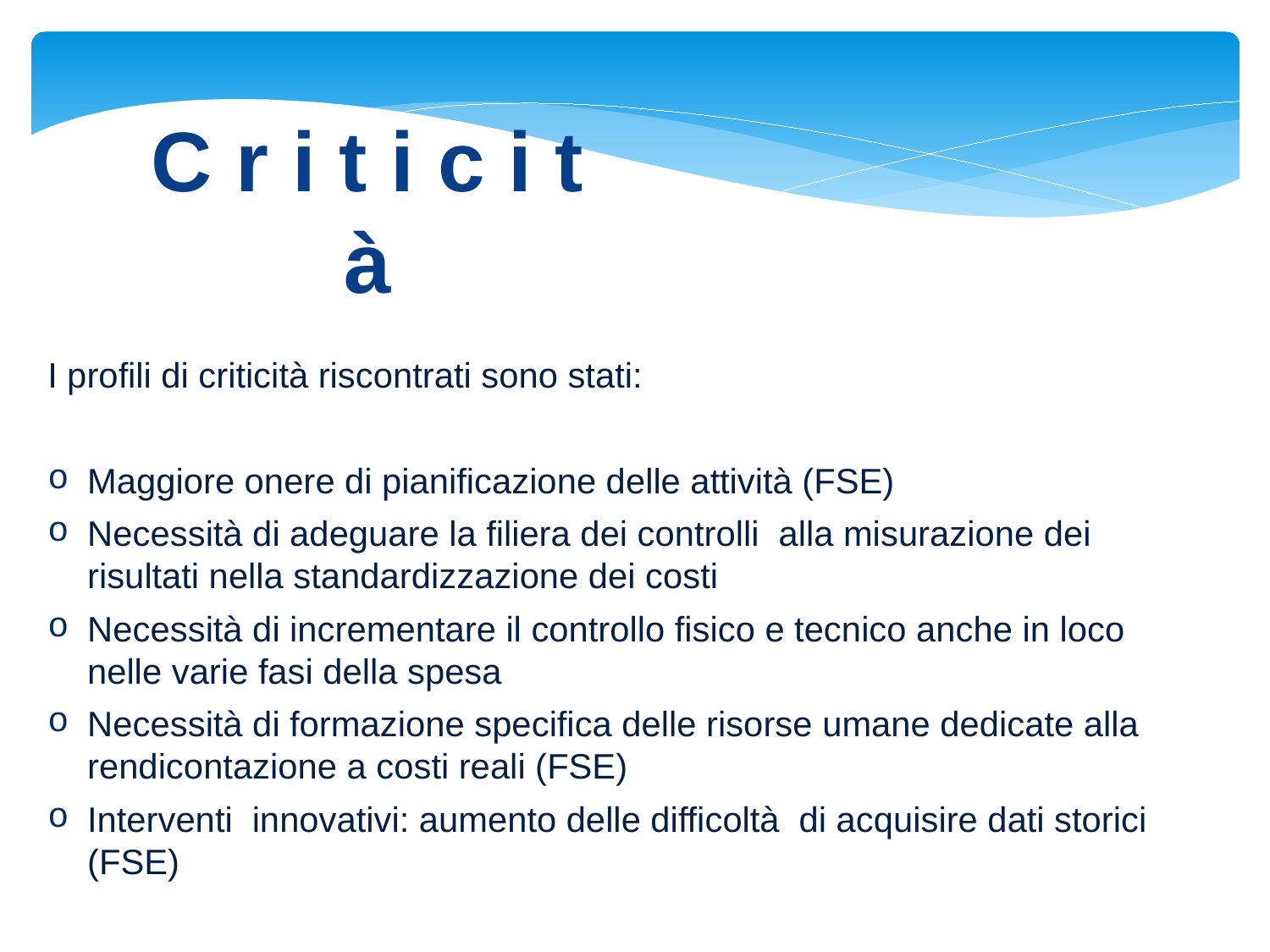

# C r i t i c i t à
I profili di criticità riscontrati sono stati:

Maggiore onere di pianificazione delle attività (FSE)
Necessità di adeguare la filiera dei controlli  alla misurazione dei risultati nella standardizzazione dei costi
Necessità di incrementare il controllo fisico e tecnico anche in loco nelle varie fasi della spesa
Necessità di formazione specifica delle risorse umane dedicate alla rendicontazione a costi reali (FSE)
Interventi  innovativi: aumento delle difficoltà  di acquisire dati storici (FSE)